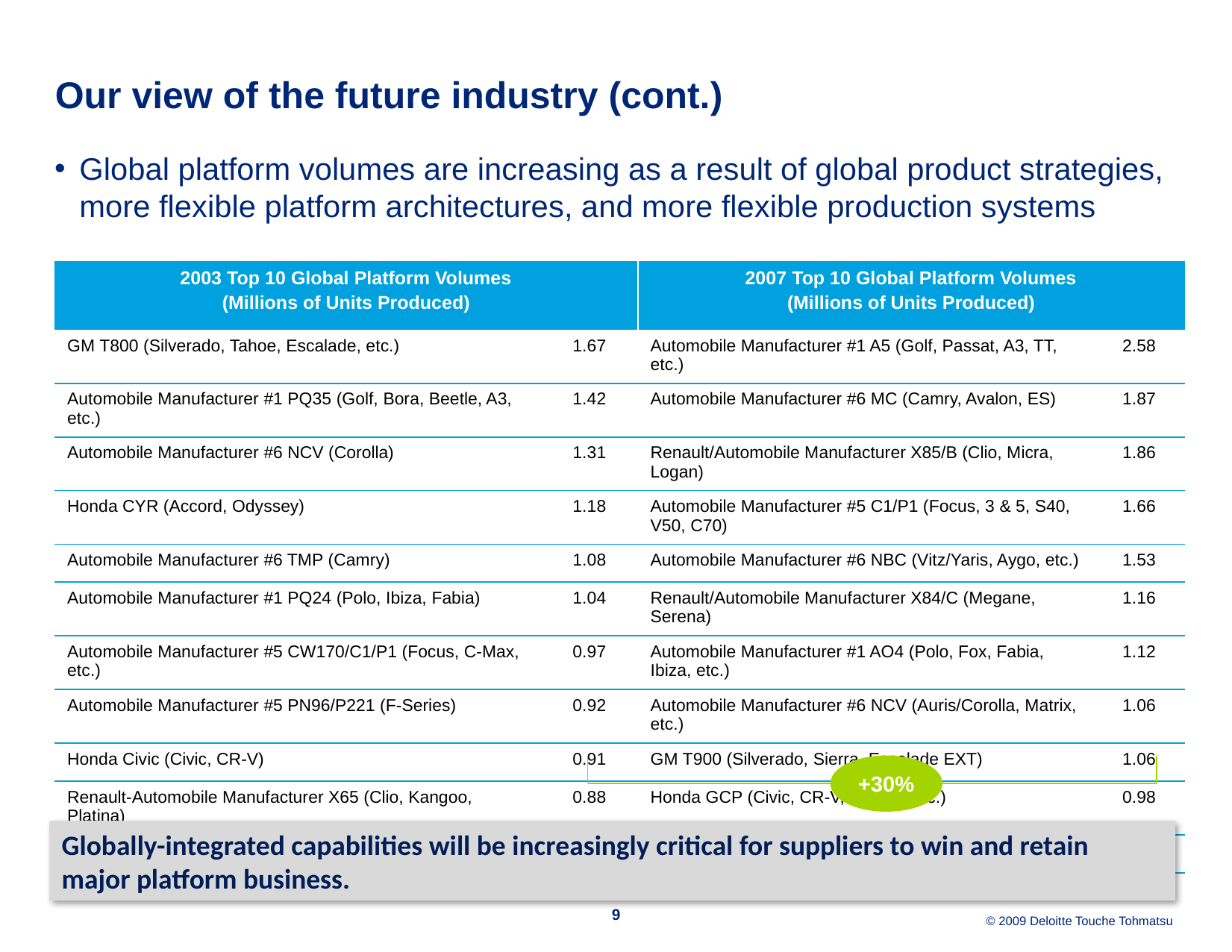

# Our view of the future industry (cont.)
Global platform volumes are increasing as a result of global product strategies, more flexible platform architectures, and more flexible production systems
| 2003 Top 10 Global Platform Volumes (Millions of Units Produced) |  | 2007 Top 10 Global Platform Volumes (Millions of Units Produced) |  |
| --- | --- | --- | --- |
| GM T800 (Silverado, Tahoe, Escalade, etc.) | 1.67 | Automobile Manufacturer #1 A5 (Golf, Passat, A3, TT, etc.) | 2.58 |
| Automobile Manufacturer #1 PQ35 (Golf, Bora, Beetle, A3, etc.) | 1.42 | Automobile Manufacturer #6 MC (Camry, Avalon, ES) | 1.87 |
| Automobile Manufacturer #6 NCV (Corolla) | 1.31 | Renault/Automobile Manufacturer X85/B (Clio, Micra, Logan) | 1.86 |
| Honda CYR (Accord, Odyssey) | 1.18 | Automobile Manufacturer #5 C1/P1 (Focus, 3 & 5, S40, V50, C70) | 1.66 |
| Automobile Manufacturer #6 TMP (Camry) | 1.08 | Automobile Manufacturer #6 NBC (Vitz/Yaris, Aygo, etc.) | 1.53 |
| Automobile Manufacturer #1 PQ24 (Polo, Ibiza, Fabia) | 1.04 | Renault/Automobile Manufacturer X84/C (Megane, Serena) | 1.16 |
| Automobile Manufacturer #5 CW170/C1/P1 (Focus, C-Max, etc.) | 0.97 | Automobile Manufacturer #1 AO4 (Polo, Fox, Fabia, Ibiza, etc.) | 1.12 |
| Automobile Manufacturer #5 PN96/P221 (F-Series) | 0.92 | Automobile Manufacturer #6 NCV (Auris/Corolla, Matrix, etc.) | 1.06 |
| Honda Civic (Civic, CR-V) | 0.91 | GM T900 (Silverado, Sierra, Escalade EXT) | 1.06 |
| Renault-Automobile Manufacturer X65 (Clio, Kangoo, Platina) | 0.88 | Honda GCP (Civic, CR-V, Integra, etc.) | 0.98 |
| Total 2003 Top 10 | 11.38 | Total 2007 Top 10 | 14.88 |
+30%
Source: Automotive News
Globally-integrated capabilities will be increasingly critical for suppliers to win and retain major platform business.
9